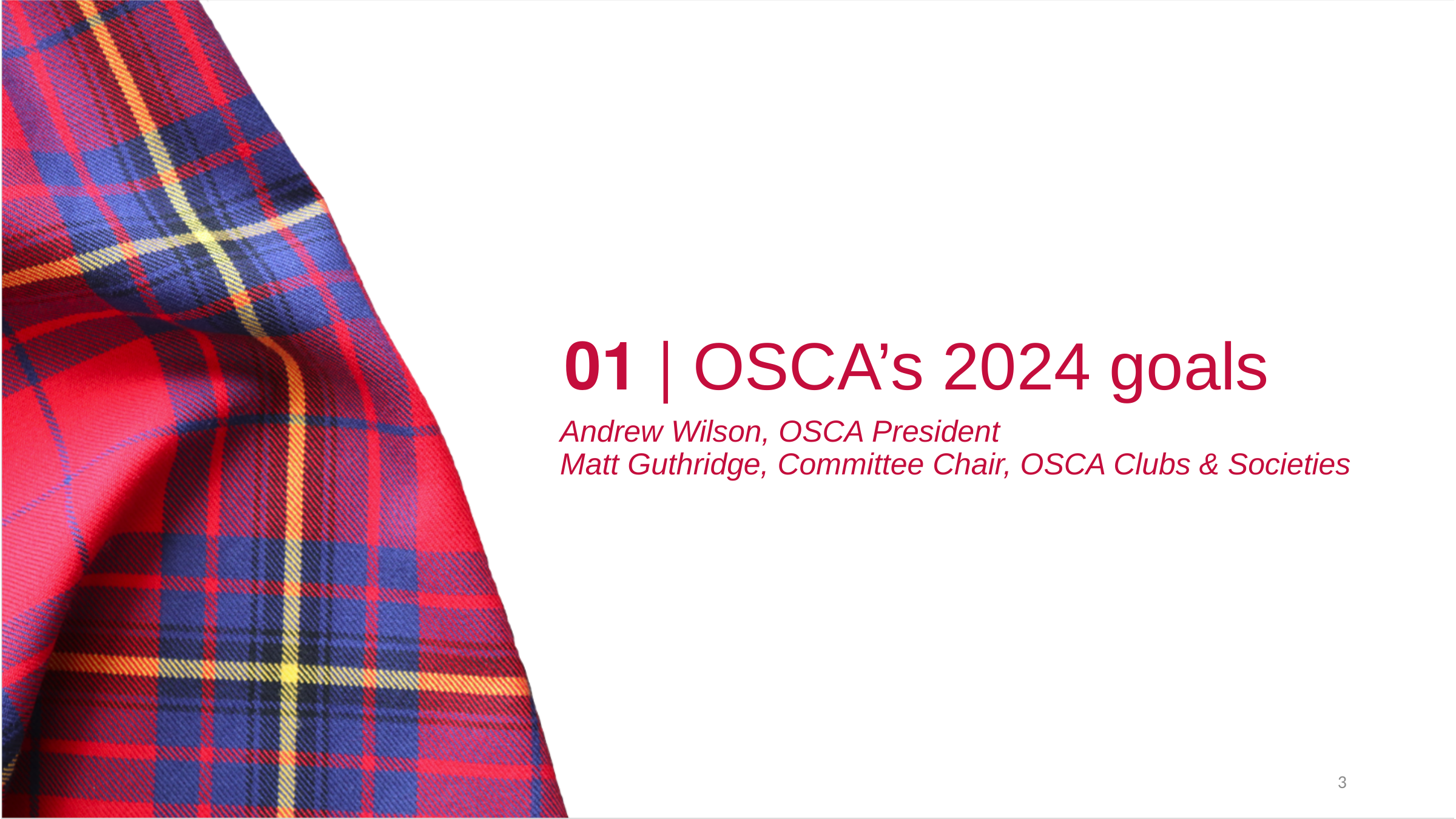

Andrew Wilson, OSCA President
Matt Guthridge, Committee Chair, OSCA Clubs & Societies
01 | OSCA’s 2024 goals
3